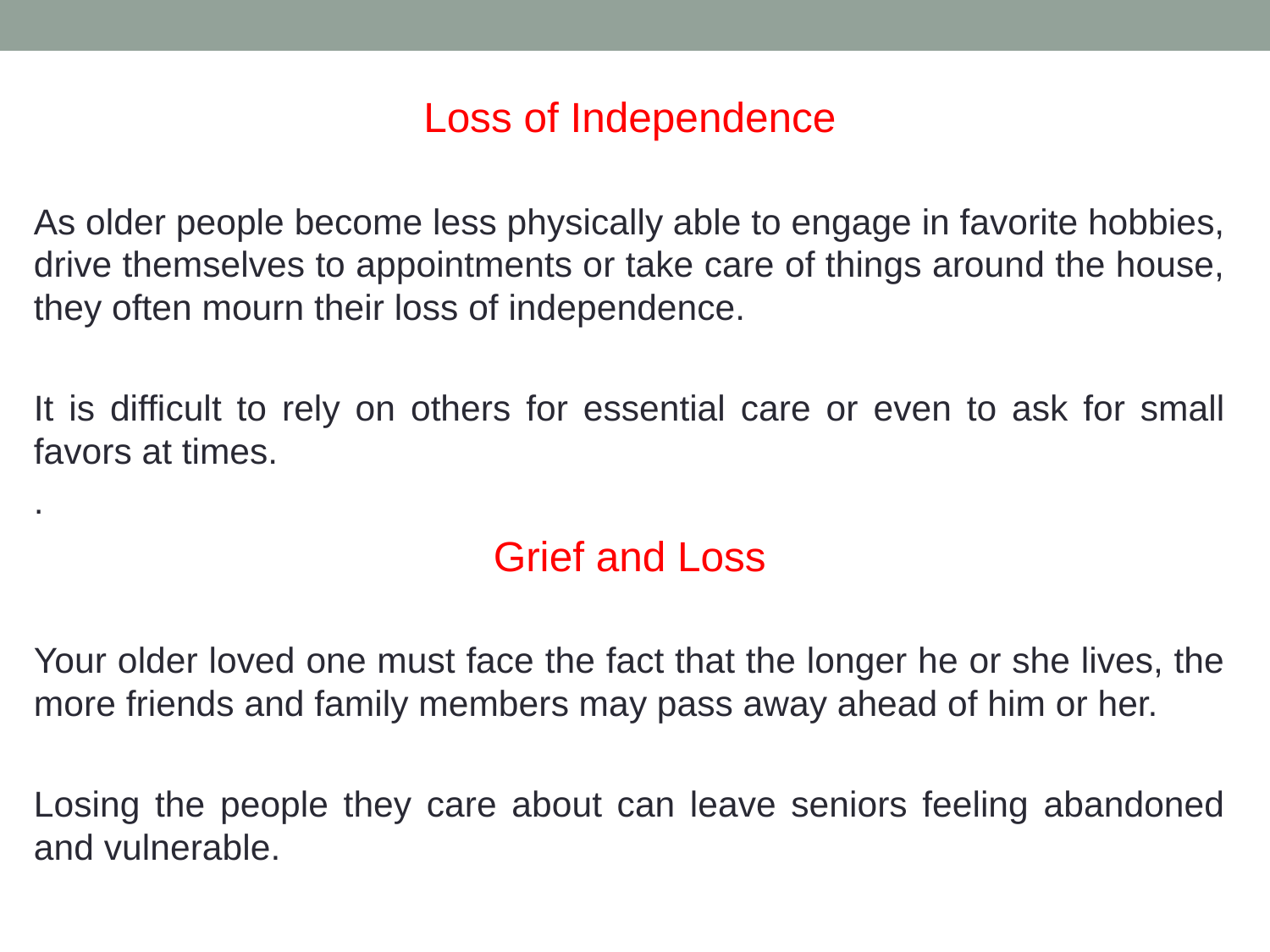

Loss of Independence

As older people become less physically able to engage in favorite hobbies, drive themselves to appointments or take care of things around the house, they often mourn their loss of independence.

It is difficult to rely on others for essential care or even to ask for small favors at times.
.
Grief and Loss

Your older loved one must face the fact that the longer he or she lives, the more friends and family members may pass away ahead of him or her.

Losing the people they care about can leave seniors feeling abandoned and vulnerable.